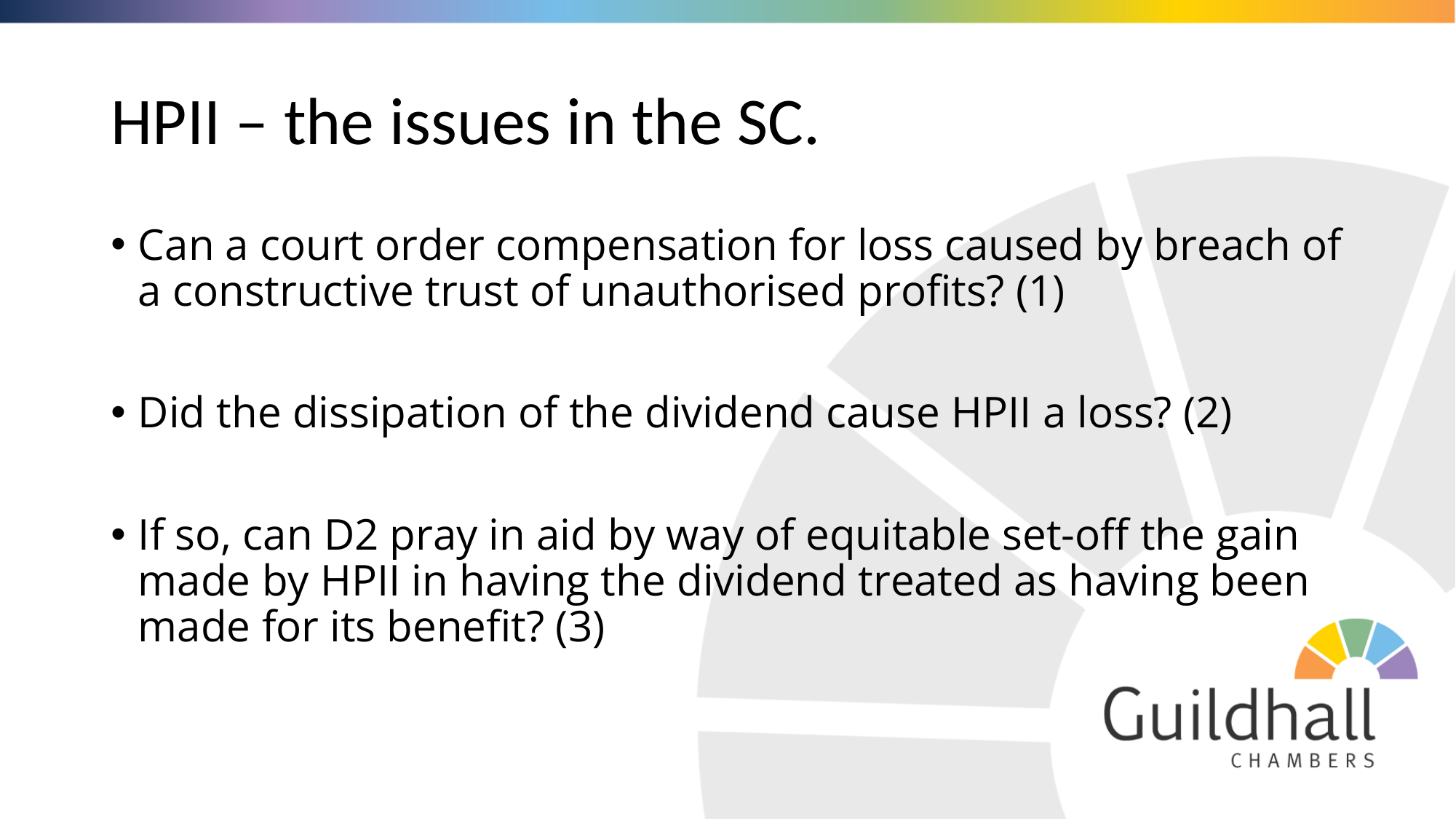

# HPII – the issues in the SC.
Can a court order compensation for loss caused by breach of a constructive trust of unauthorised profits? (1)

Did the dissipation of the dividend cause HPII a loss? (2)

If so, can D2 pray in aid by way of equitable set-off the gain made by HPII in having the dividend treated as having been made for its benefit? (3)